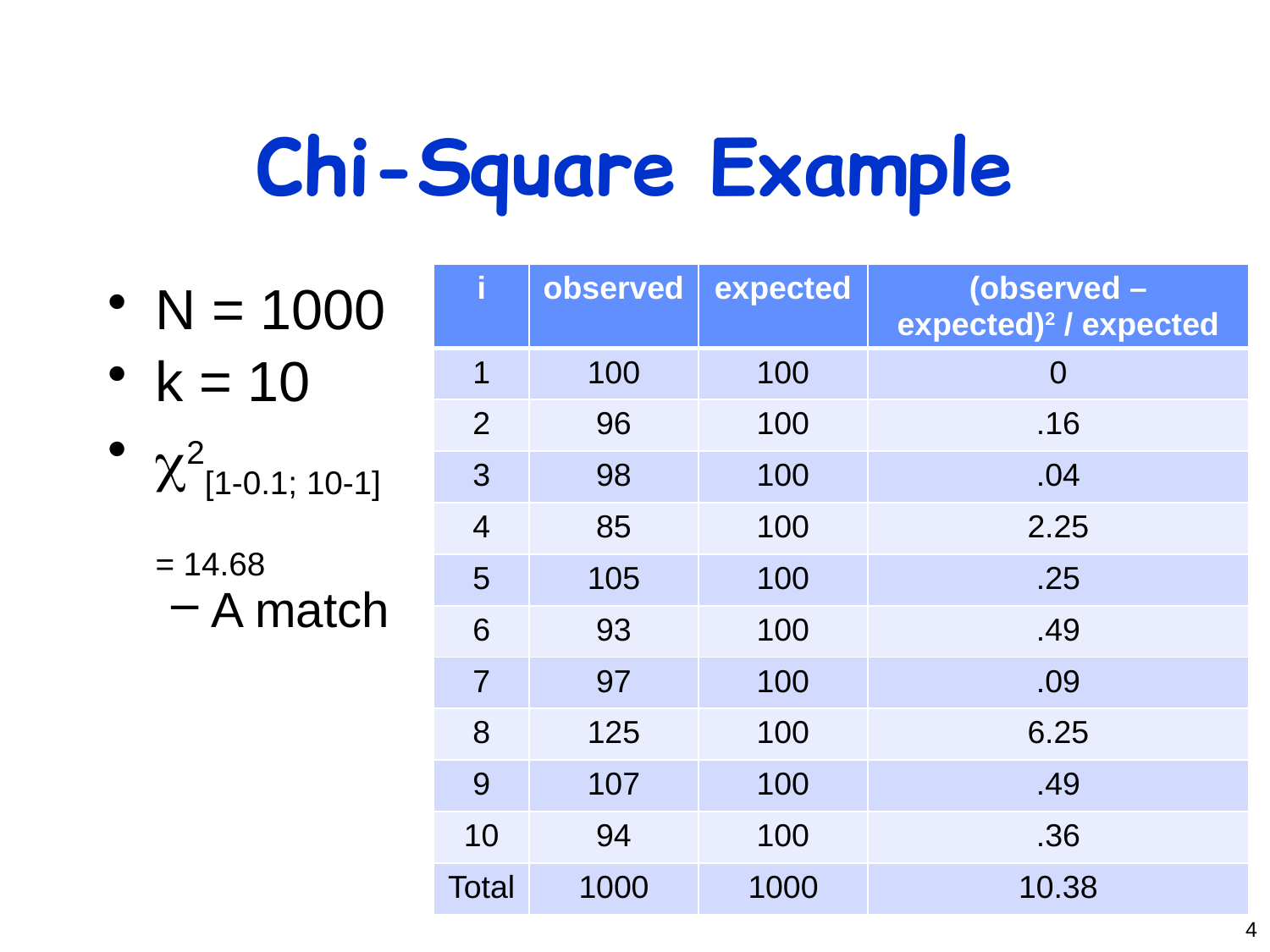

# Chi-Square Example
| i | observed | expected | (observed – expected)2 / expected |
| --- | --- | --- | --- |
| 1 | 100 | 100 | 0 |
| 2 | 96 | 100 | .16 |
| 3 | 98 | 100 | .04 |
| 4 | 85 | 100 | 2.25 |
| 5 | 105 | 100 | .25 |
| 6 | 93 | 100 | .49 |
| 7 | 97 | 100 | .09 |
| 8 | 125 | 100 | 6.25 |
| 9 | 107 | 100 | .49 |
| 10 | 94 | 100 | .36 |
| Total | 1000 | 1000 | 10.38 |
N = 1000
k = 10
χ2[1-0.1; 10-1]
	= 14.68
A match
4